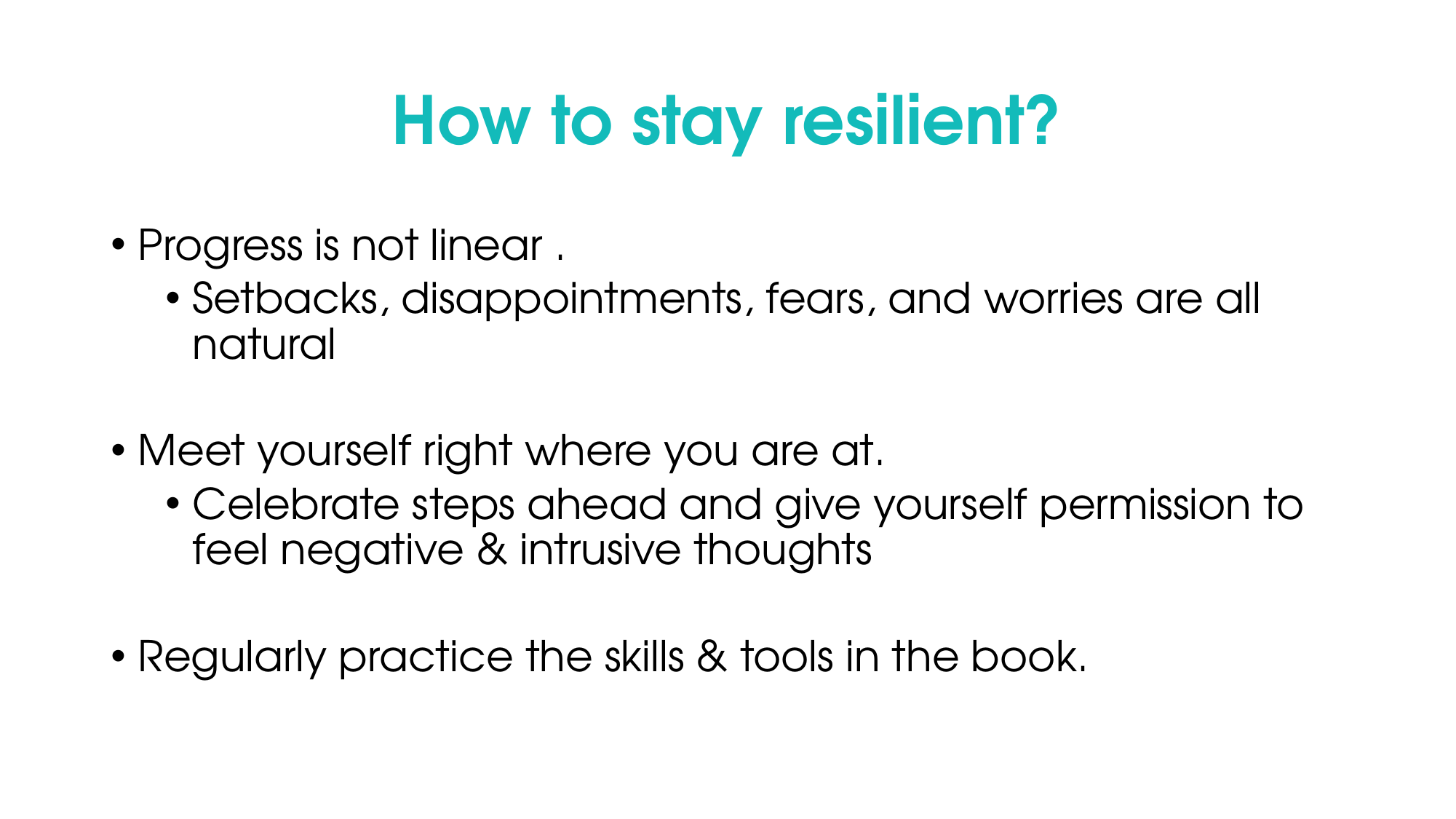

# How to stay resilient?
Progress is not linear .
Setbacks, disappointments, fears, and worries are all natural
Meet yourself right where you are at.
Celebrate steps ahead and give yourself permission to feel negative & intrusive thoughts
Regularly practice the skills & tools in the book.